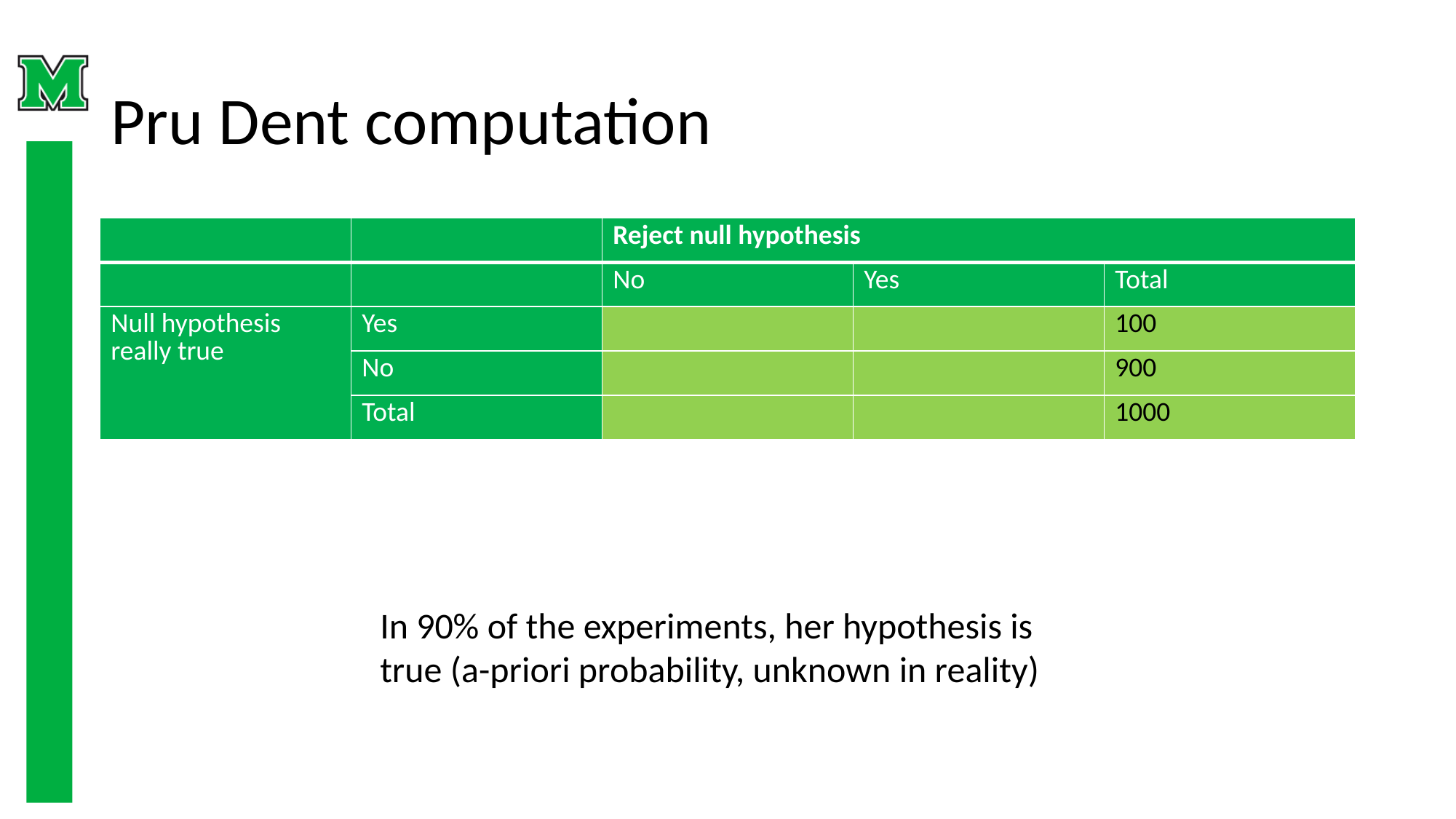

# Pru Dent computation
|  |  | Reject null hypothesis |  |  |
| --- | --- | --- | --- | --- |
|  |  | No | Yes | Total |
| Null hypothesis really true | Yes |  |  | 100 |
|  | No |  |  | 900 |
|  | Total |  |  | 1000 |
In 90% of the experiments, her hypothesis is true (a-priori probability, unknown in reality)